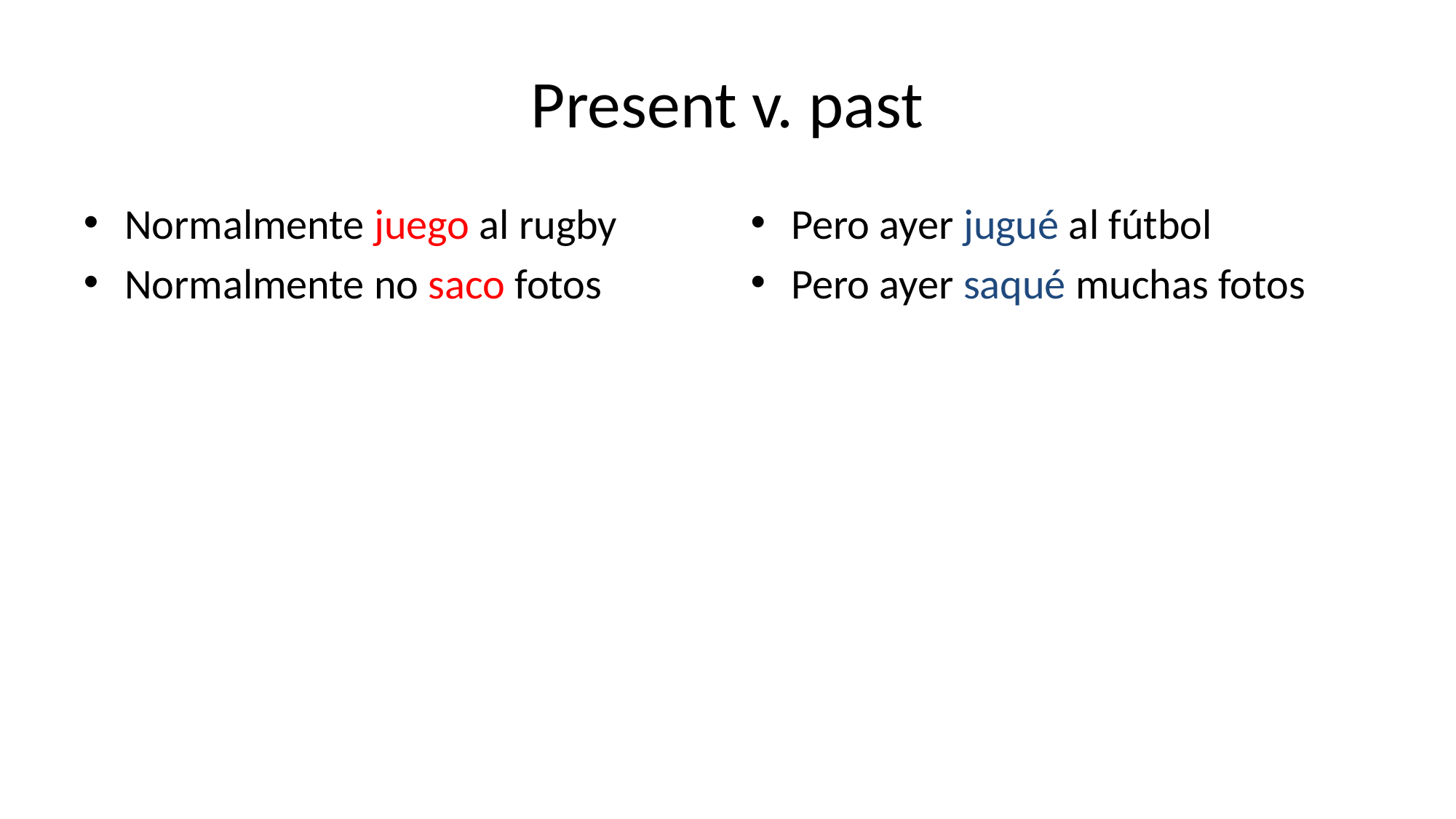

# Present v. past
Normalmente juego al rugby
Normalmente no saco fotos

Pero ayer jugué al fútbol
Pero ayer saqué muchas fotos